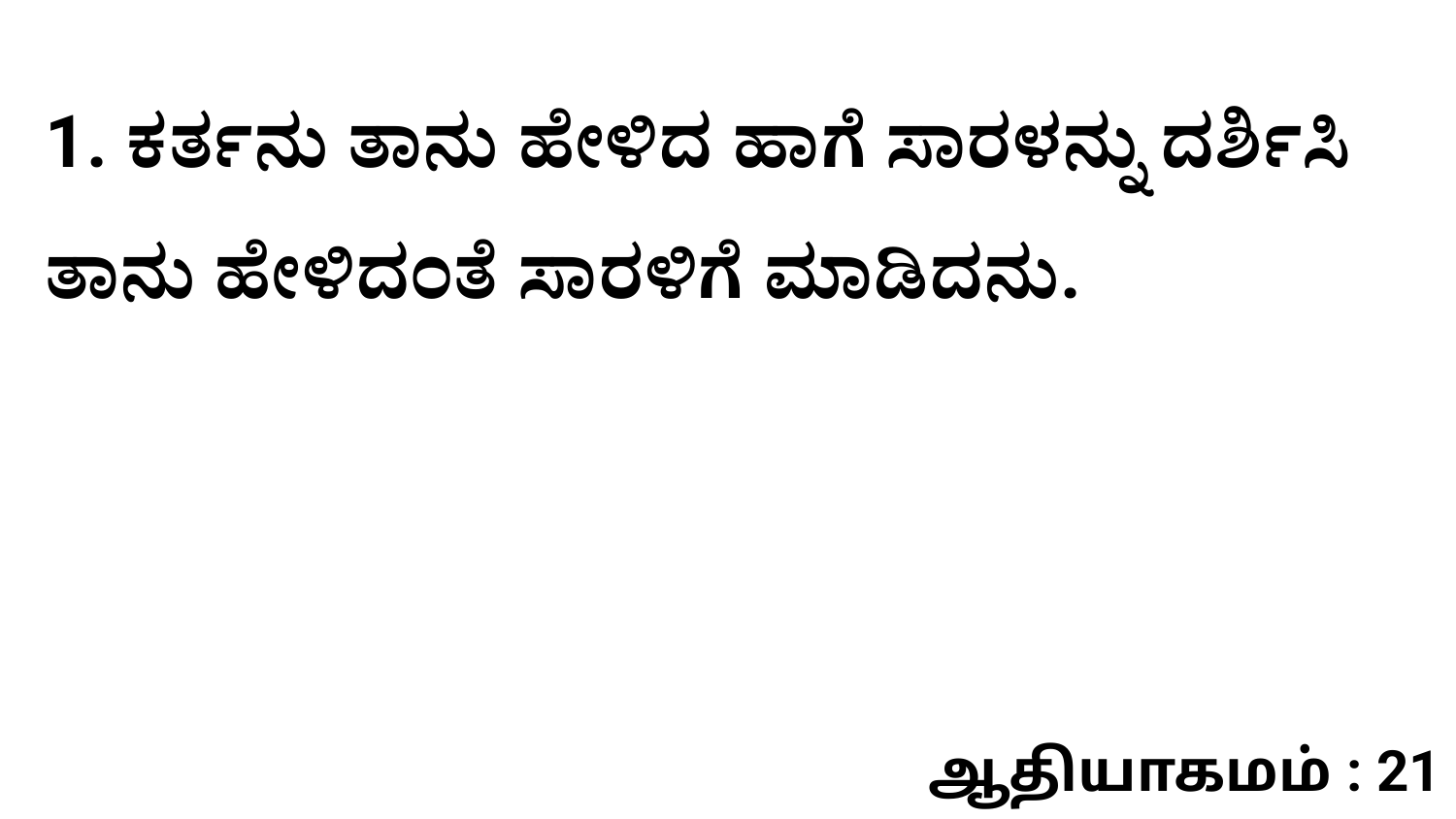

1. ಕರ್ತನು ತಾನು ಹೇಳಿದ ಹಾಗೆ ಸಾರಳನ್ನು ದರ್ಶಿಸಿ ತಾನು ಹೇಳಿದಂತೆ ಸಾರಳಿಗೆ ಮಾಡಿದನು.
ஆதியாகமம் : 21